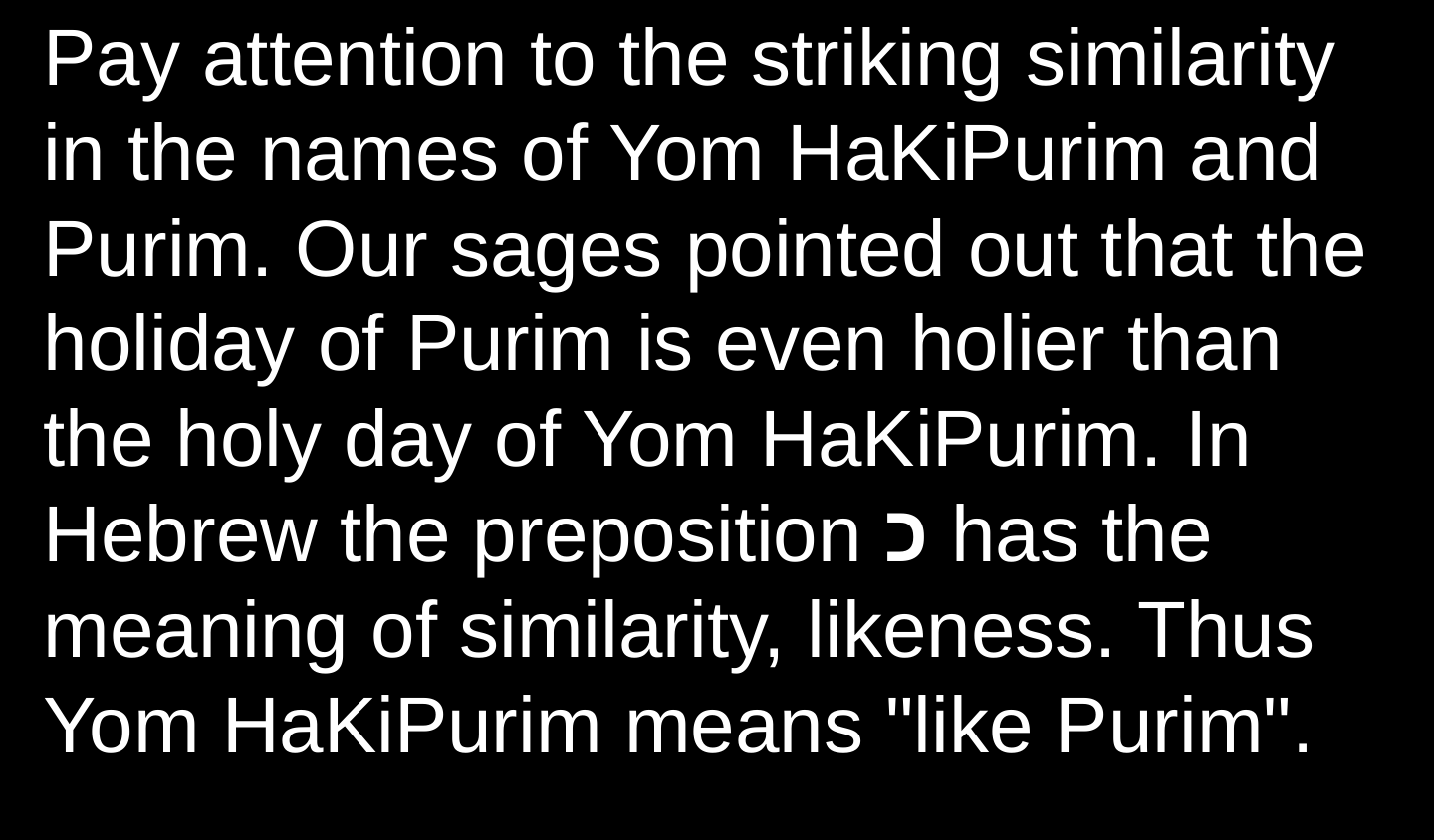

Pay attention to the striking similarity in the names of Yom HaKiPurim and Purim. Our sages pointed out that the holiday of Purim is even holier than the holy day of Yom HaKiPurim. In Hebrew the preposition כ has the meaning of similarity, likeness. Thus Yom HaKiPurim means "like Purim".